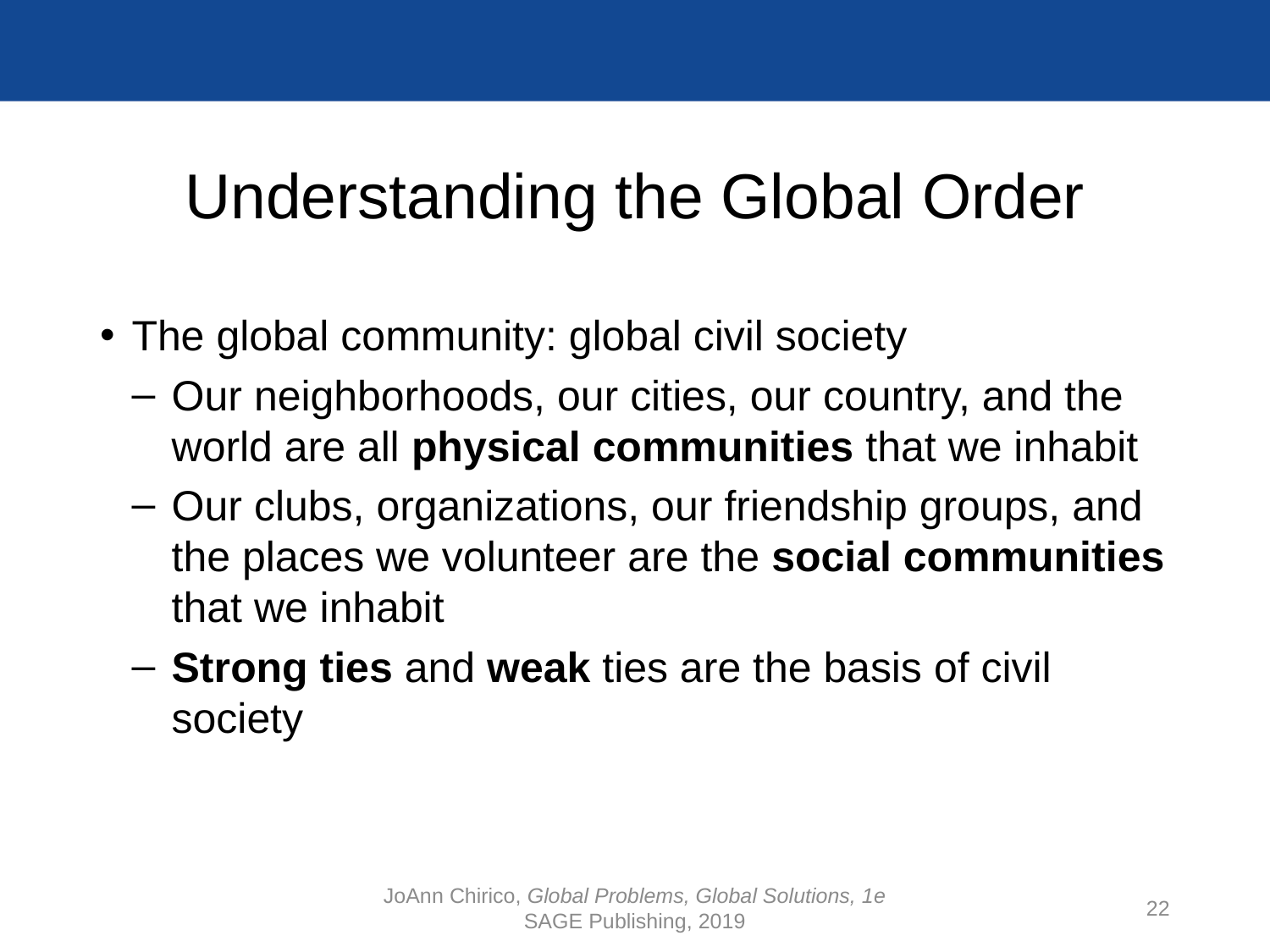

# Understanding the Global Order
The global community: global civil society
Our neighborhoods, our cities, our country, and the world are all physical communities that we inhabit
Our clubs, organizations, our friendship groups, and the places we volunteer are the social communities that we inhabit
Strong ties and weak ties are the basis of civil society
JoAnn Chirico, Global Problems, Global Solutions, 1e
SAGE Publishing, 2019
22